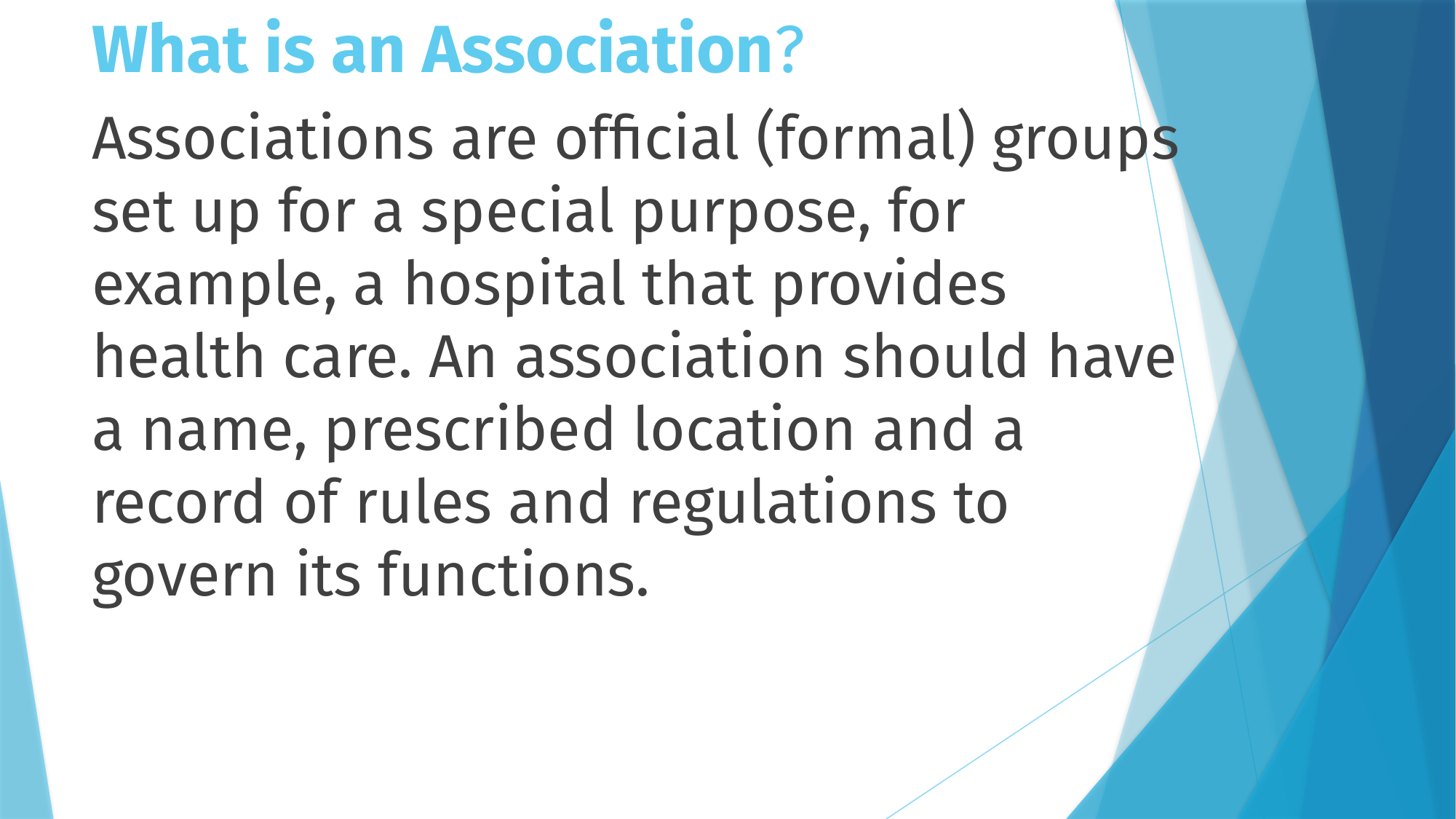

# What is an Association?
Associations are official (formal) groups set up for a special purpose, for example, a hospital that provides health care. An association should have a name, prescribed location and a record of rules and regulations to govern its functions.